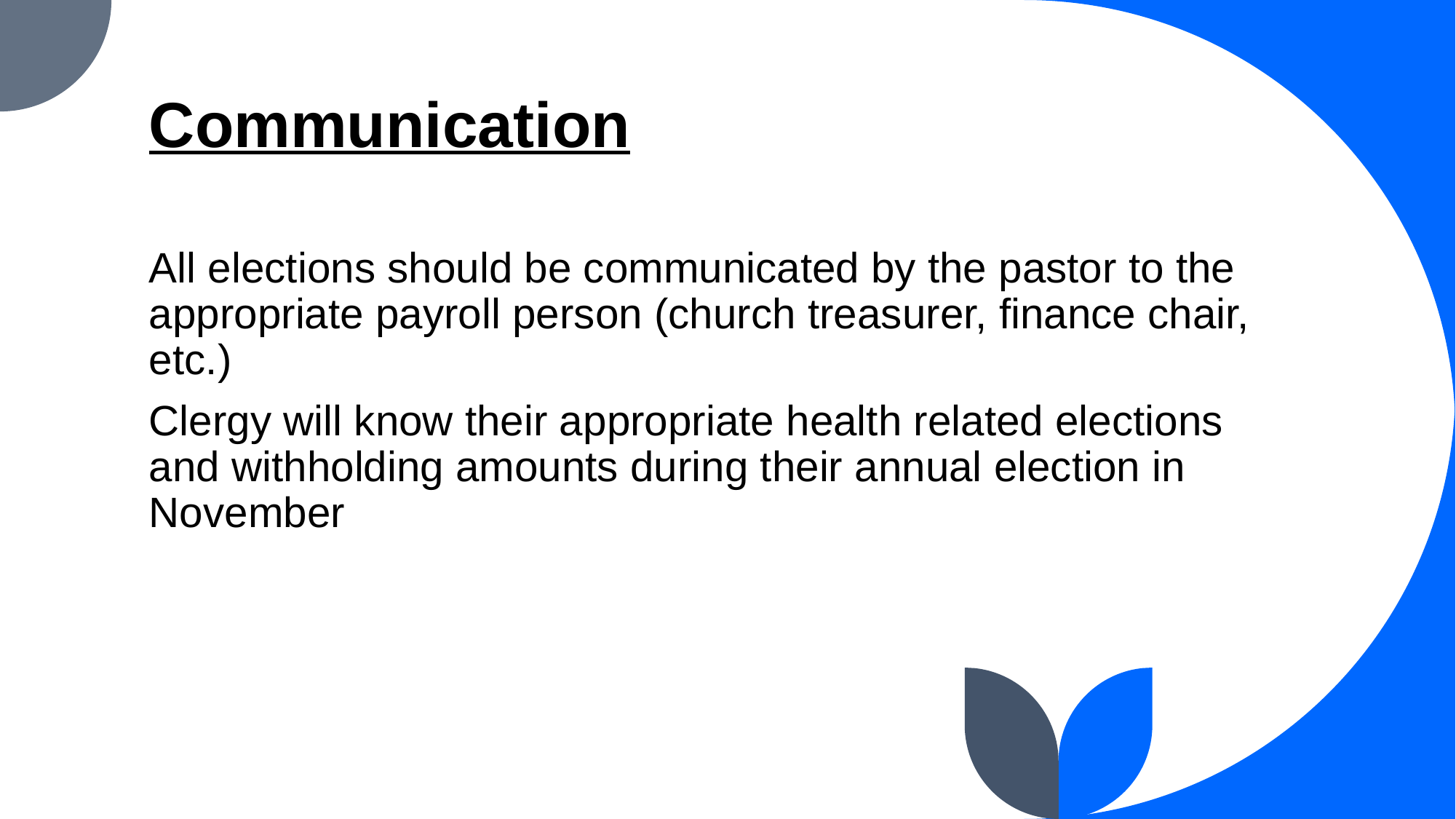

# Communication
All elections should be communicated by the pastor to the appropriate payroll person (church treasurer, finance chair, etc.)
Clergy will know their appropriate health related elections and withholding amounts during their annual election in November